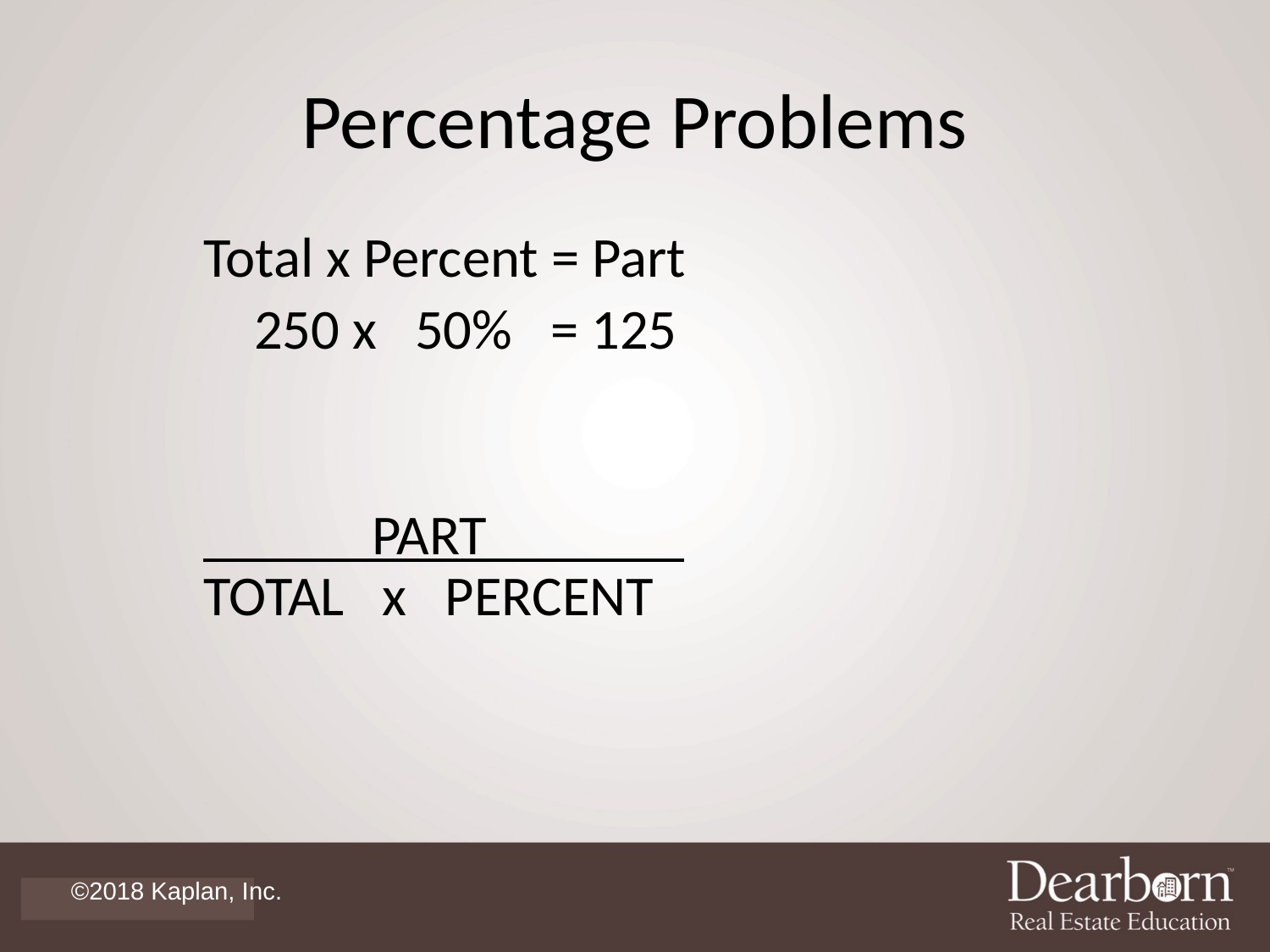

# Percentage Problems
          Total x Percent = Part
              250 x   50%   = 125

          ______PART_______
          TOTAL   x   PERCENT